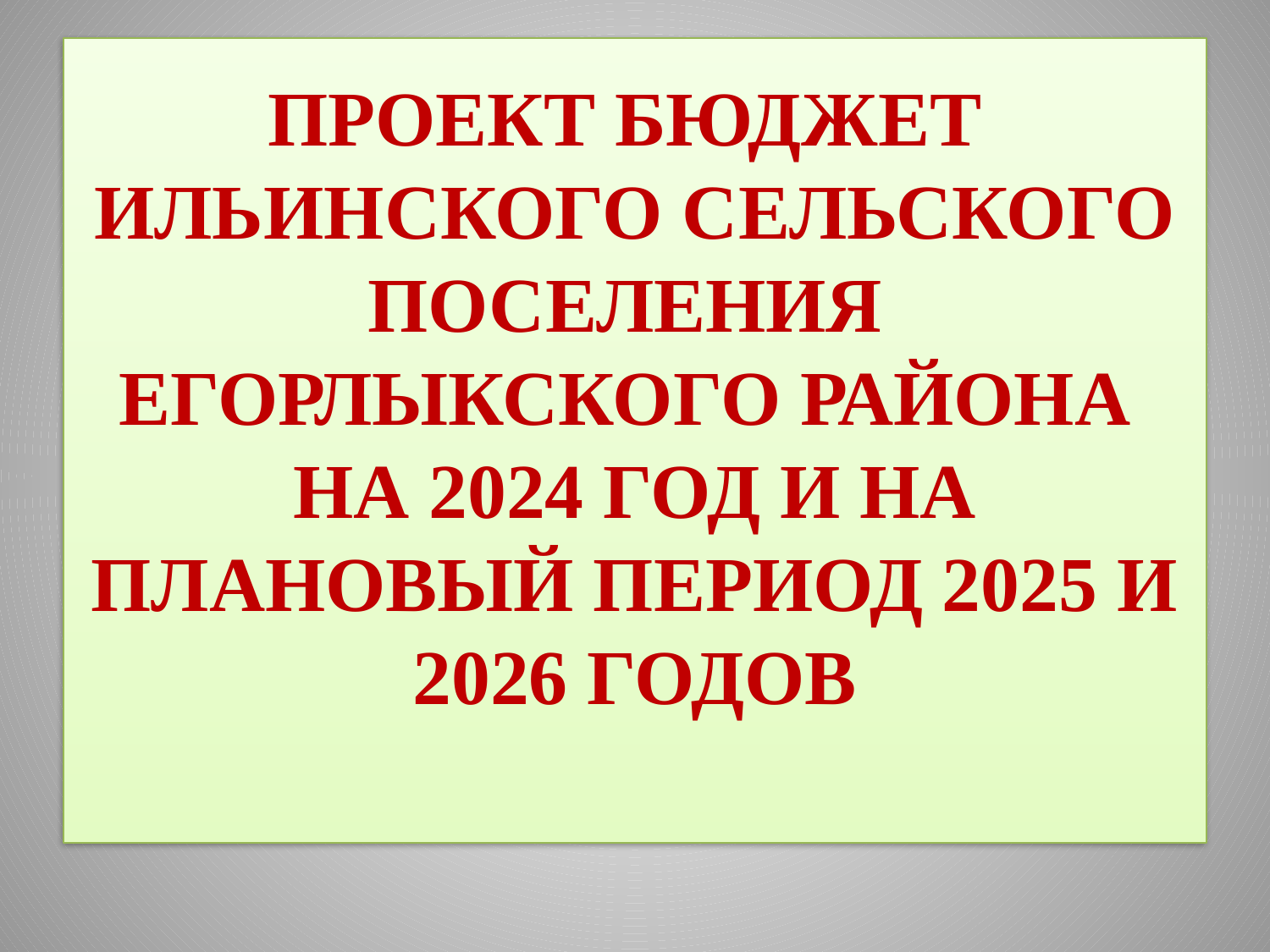

# ПРОЕКТ БЮДЖЕТ ИЛЬИНСКОГО СЕЛЬСКОГО ПОСЕЛЕНИЯ ЕГОРЛЫКСКОГО РАЙОНА НА 2024 ГОД И НА ПЛАНОВЫЙ ПЕРИОД 2025 И 2026 ГОДОВ